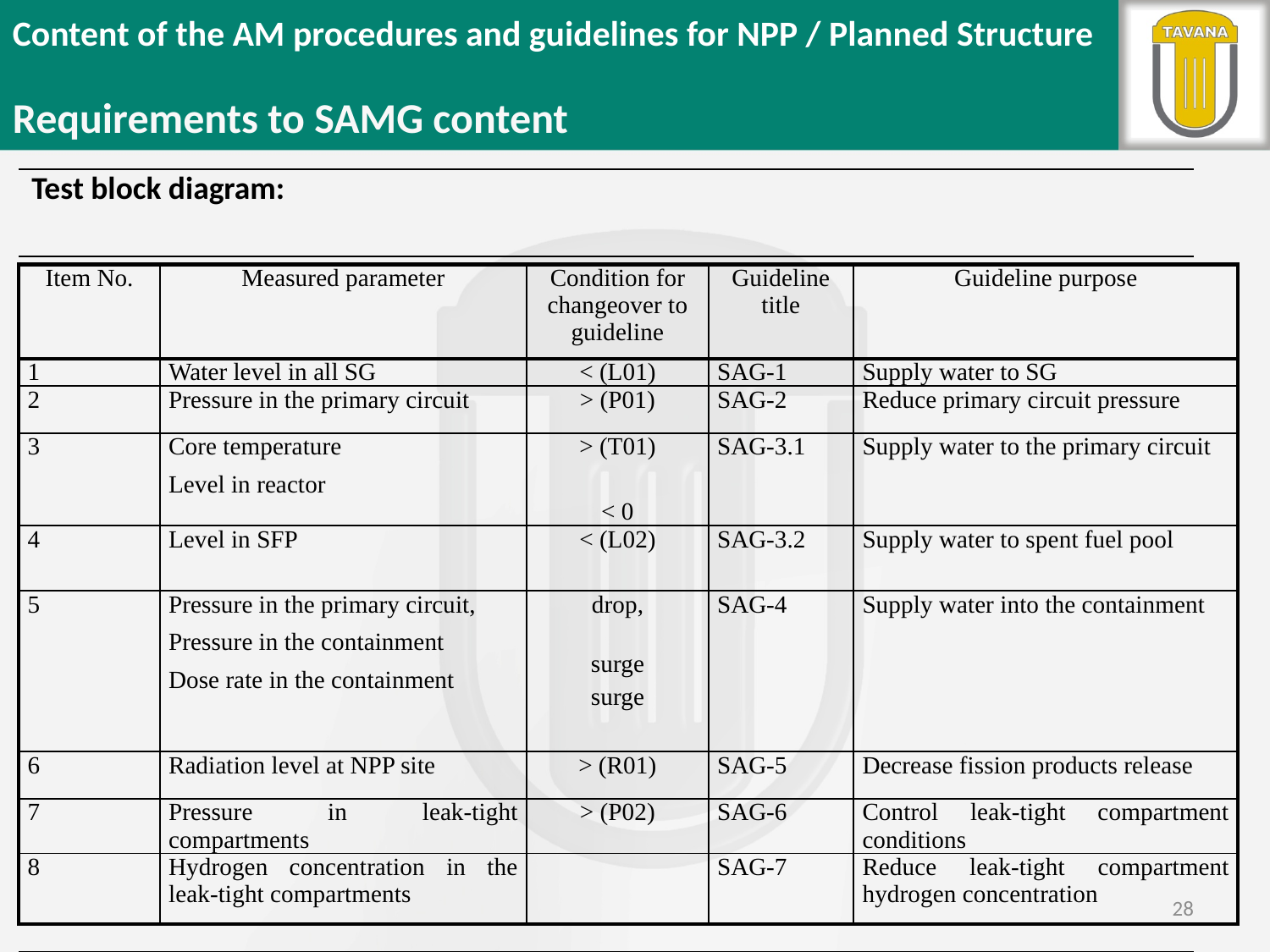

Content of the AM procedures and guidelines for NPP / Planned Structure
Requirements to SAMG content
| Test block diagram: |
| --- |
|  |
|  |
|  |
|  |
|  |
|  |
|  |
|  |
| Item No. | Measured parameter | Condition for changeover to guideline | Guideline title | Guideline purpose |
| --- | --- | --- | --- | --- |
| 1 | Water level in all SG | < (L01) | SAG-1 | Supply water to SG |
| 2 | Pressure in the primary circuit | > (P01) | SAG-2 | Reduce primary circuit pressure |
| 3 | Core temperature Level in reactor | > (T01)   < 0 | SAG-3.1 | Supply water to the primary circuit |
| 4 | Level in SFP | < (L02) | SAG-3.2 | Supply water to spent fuel pool |
| 5 | Pressure in the primary circuit, Pressure in the containment Dose rate in the containment | drop,   surge surge | SAG-4 | Supply water into the containment |
| 6 | Radiation level at NPP site | > (R01) | SAG-5 | Decrease fission products release |
| 7 | Pressure in leak-tight compartments | > (P02) | SAG-6 | Control leak-tight compartment conditions |
| 8 | Hydrogen concentration in the leak-tight compartments |  | SAG-7 | Reduce leak-tight compartment hydrogen concentration |
#
28